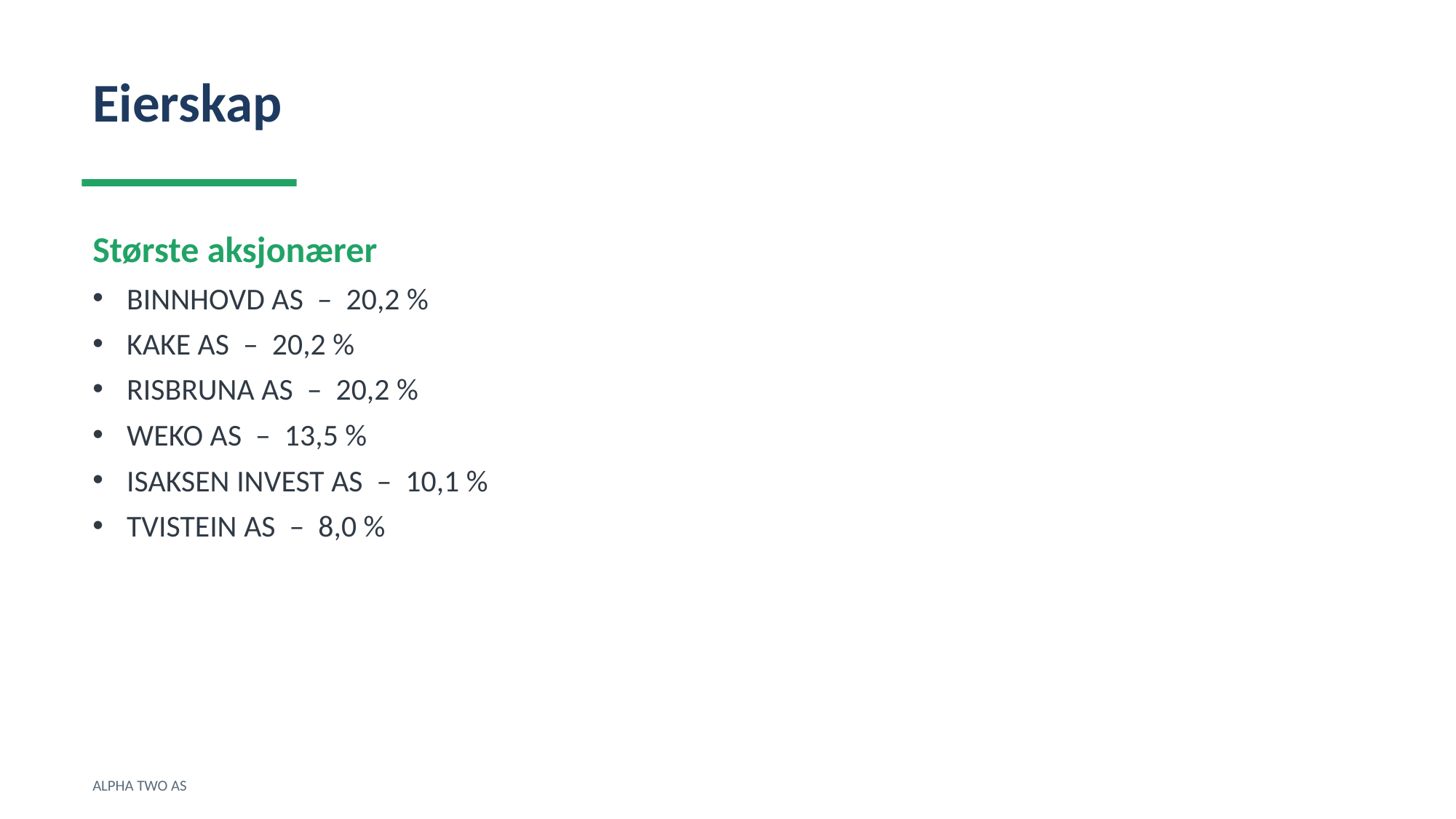

Eierskap

Største aksjonærer
BINNHOVD AS  –  20,2 %
KAKE AS  –  20,2 %
RISBRUNA AS  –  20,2 %
WEKO AS  –  13,5 %
ISAKSEN INVEST AS  –  10,1 %
TVISTEIN AS  –  8,0 %
ALPHA TWO AS